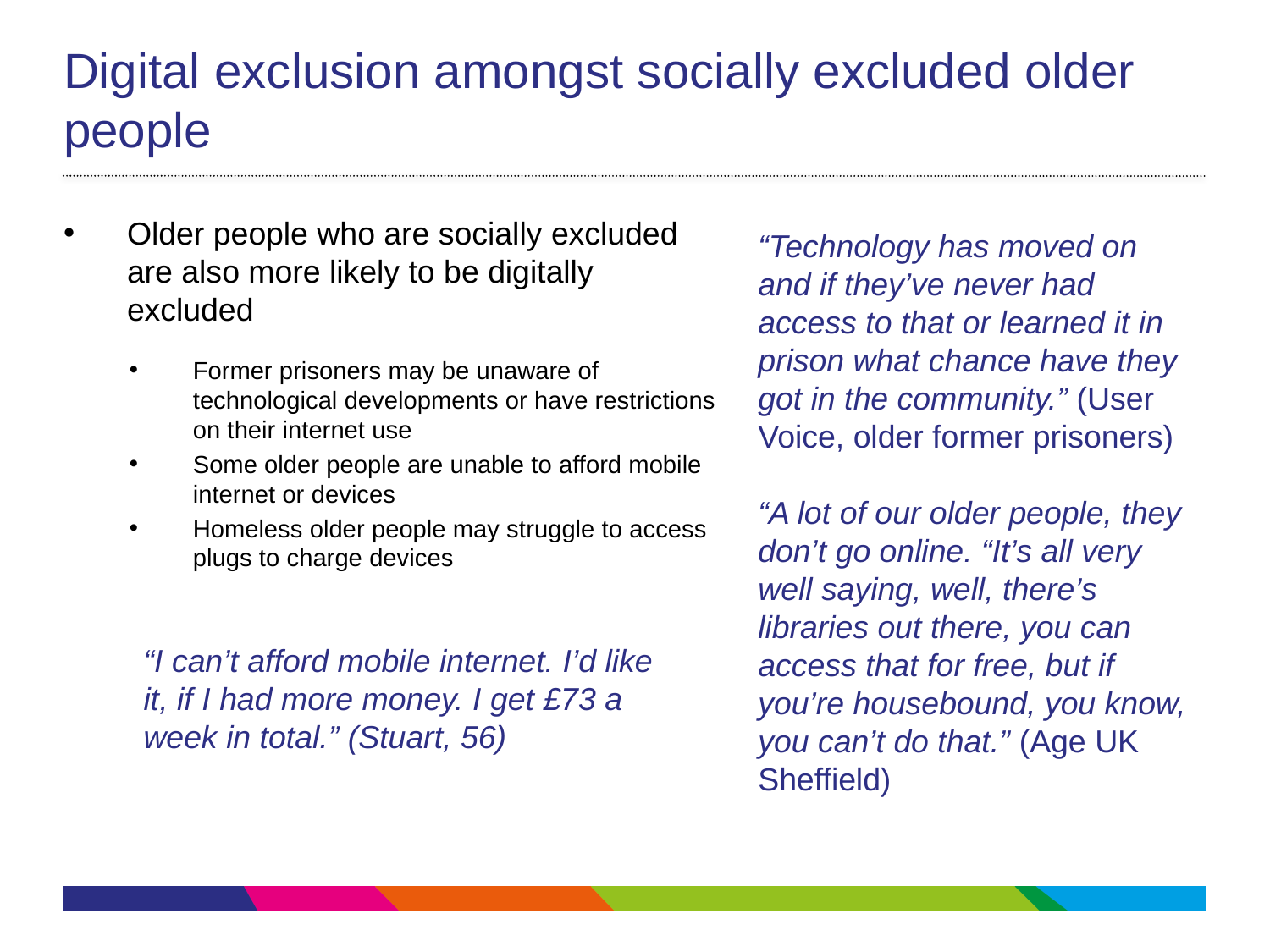

# Digital exclusion amongst socially excluded older people
Older people who are socially excluded are also more likely to be digitally excluded
Former prisoners may be unaware of technological developments or have restrictions on their internet use
Some older people are unable to afford mobile internet or devices
Homeless older people may struggle to access plugs to charge devices

“Technology has moved on and if they’ve never had access to that or learned it in prison what chance have they got in the community.” (User Voice, older former prisoners)

“A lot of our older people, they don’t go online. “It’s all very well saying, well, there’s libraries out there, you can access that for free, but if you’re housebound, you know, you can’t do that.” (Age UK Sheffield)

“I can’t afford mobile internet. I’d like it, if I had more money. I get £73 a week in total.” (Stuart, 56)